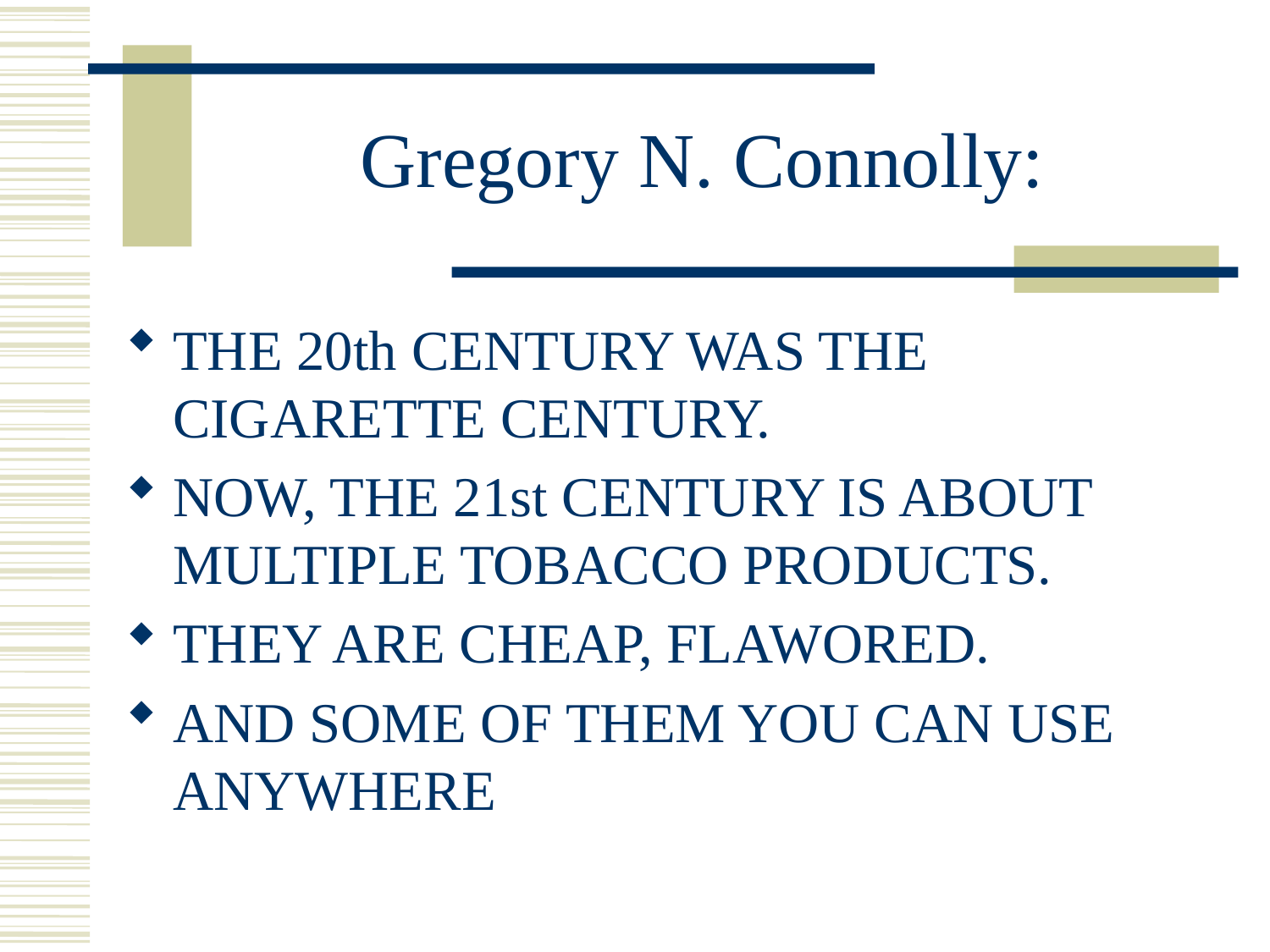

# Gregory N. Connolly:
THE 20th CENTURY WAS THE CIGARETTE CENTURY.
NOW, THE 21st CENTURY IS ABOUT MULTIPLE TOBACCO PRODUCTS.
THEY ARE CHEAP, FLAWORED.
AND SOME OF THEM YOU CAN USE ANYWHERE